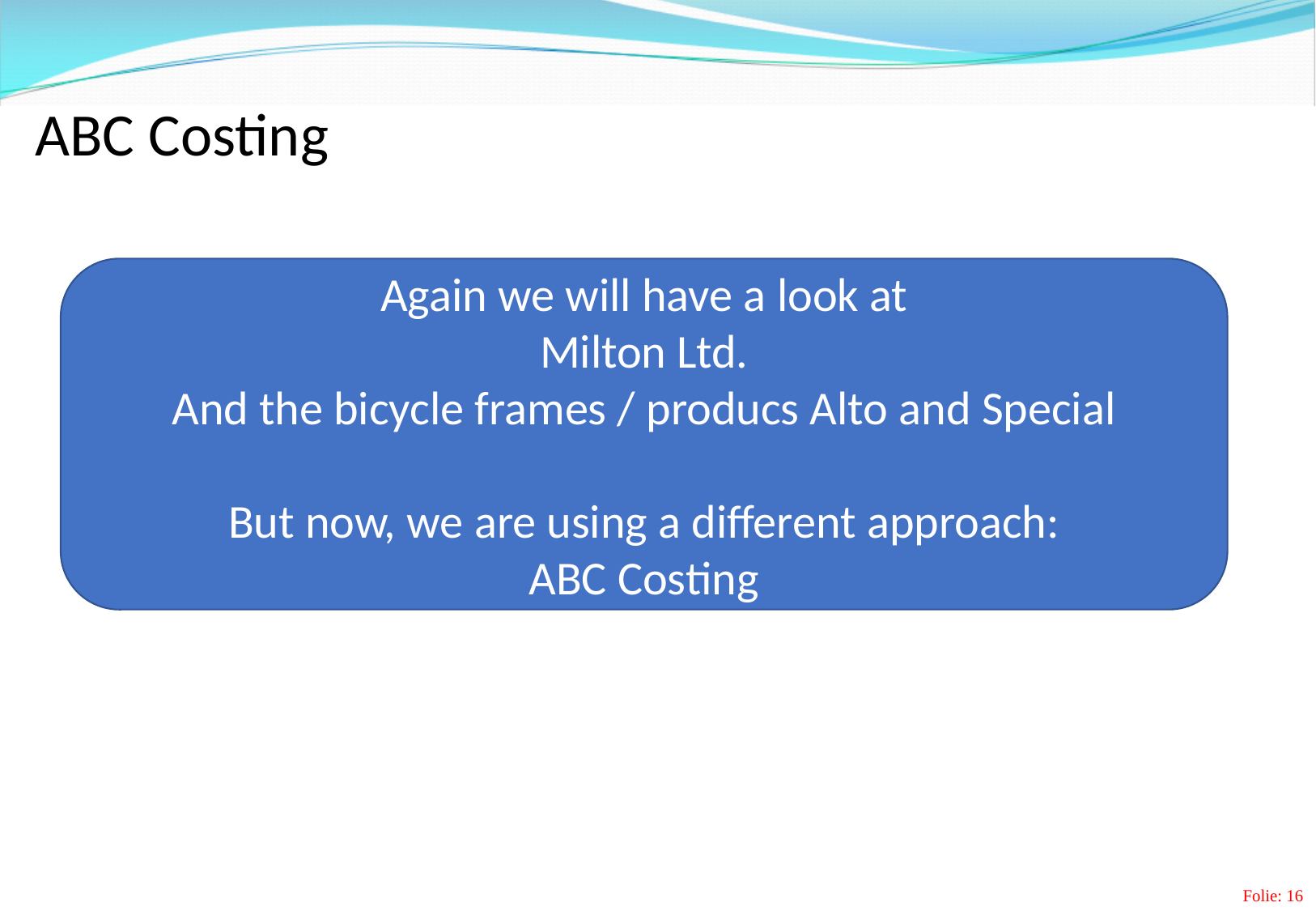

# ABC Costing
Again we will have a look at
Milton Ltd.
And the bicycle frames / producs Alto and Special
But now, we are using a different approach:
ABC Costing